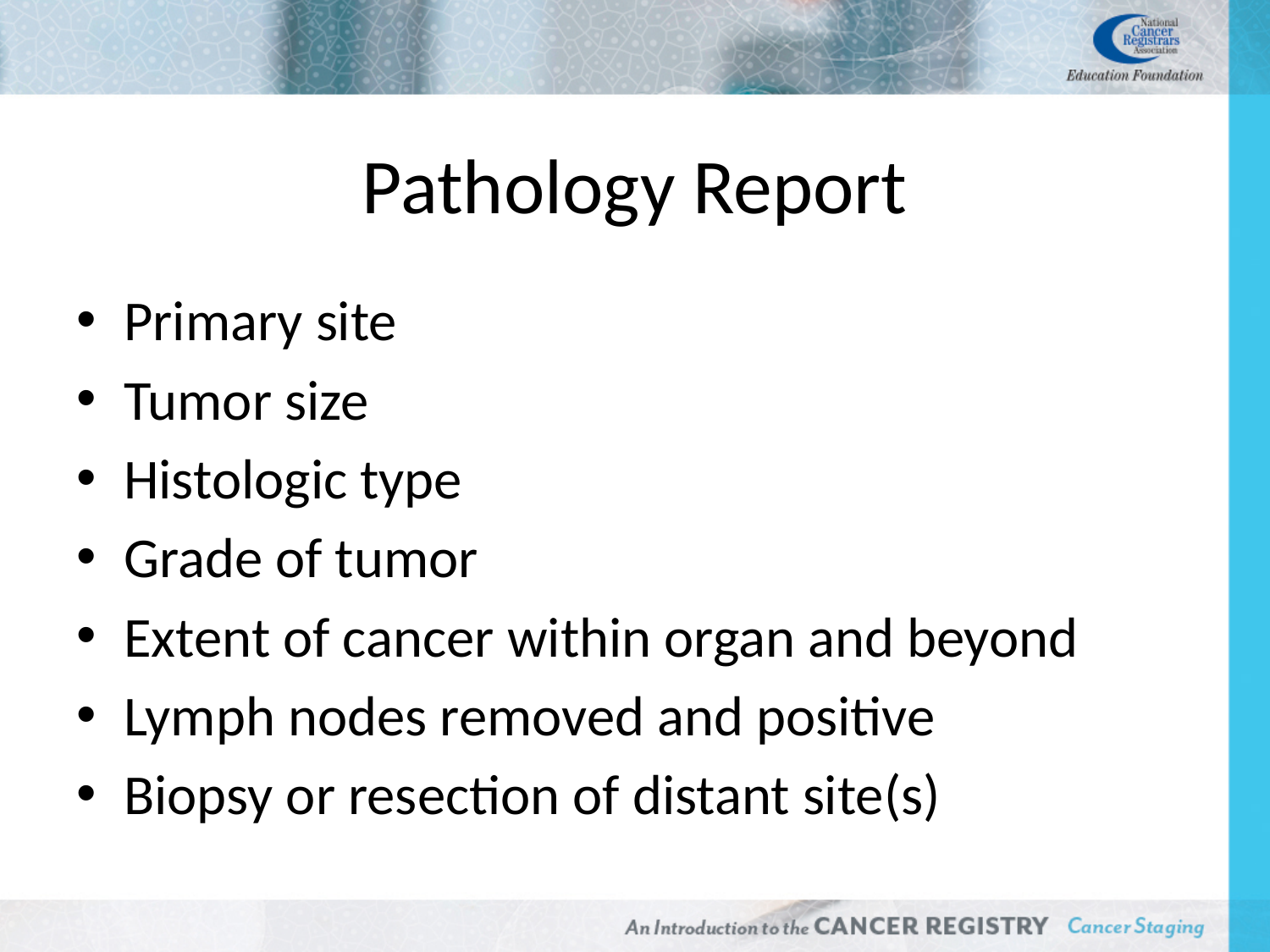

# Pathology Report
Primary site
Tumor size
Histologic type
Grade of tumor
Extent of cancer within organ and beyond
Lymph nodes removed and positive
Biopsy or resection of distant site(s)